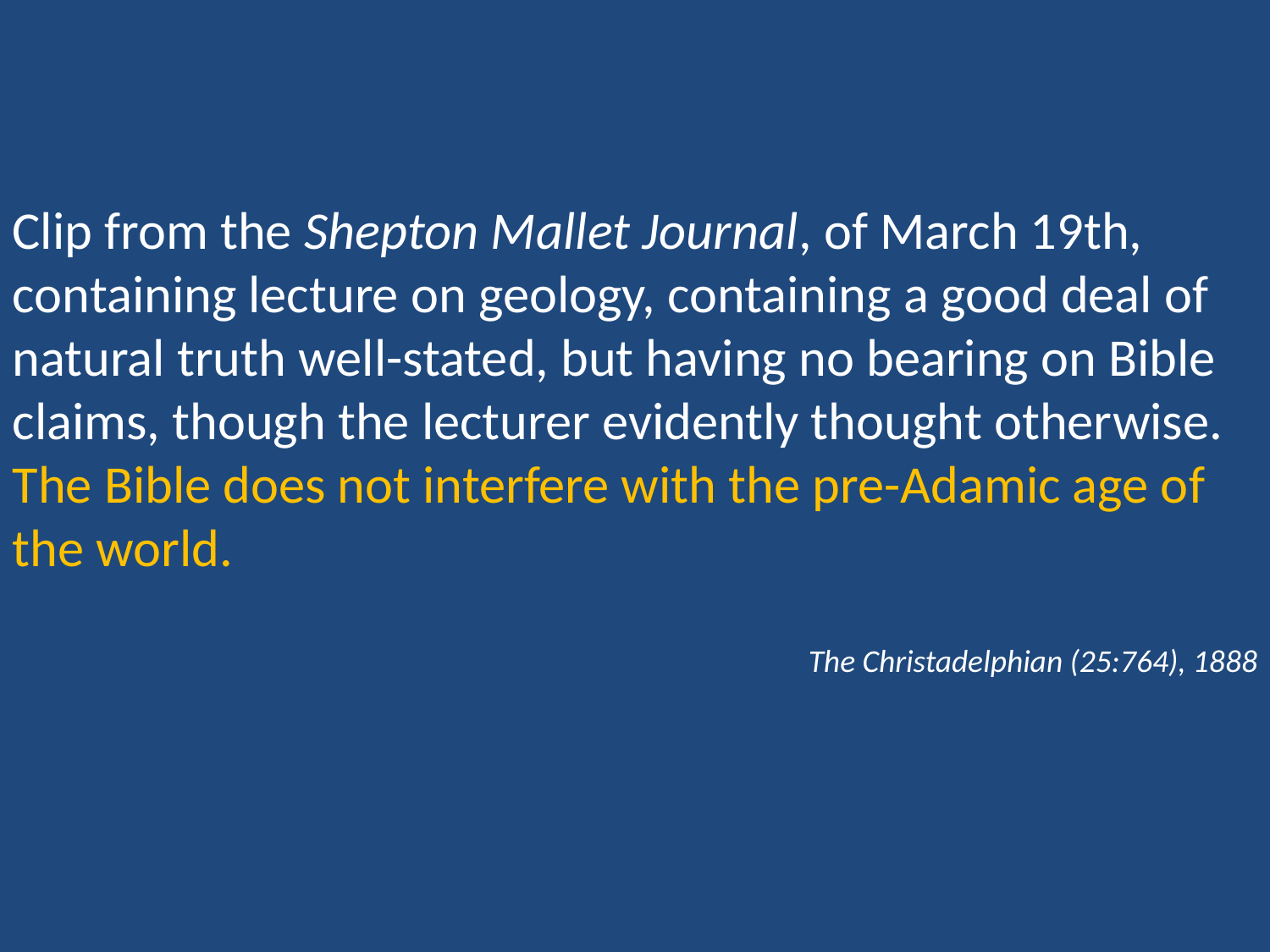

Clip from the Shepton Mallet Journal, of March 19th, containing lecture on geology, containing a good deal of natural truth well-stated, but having no bearing on Bible claims, though the lecturer evidently thought otherwise. The Bible does not interfere with the pre-Adamic age of the world.

The Christadelphian (25:764), 1888